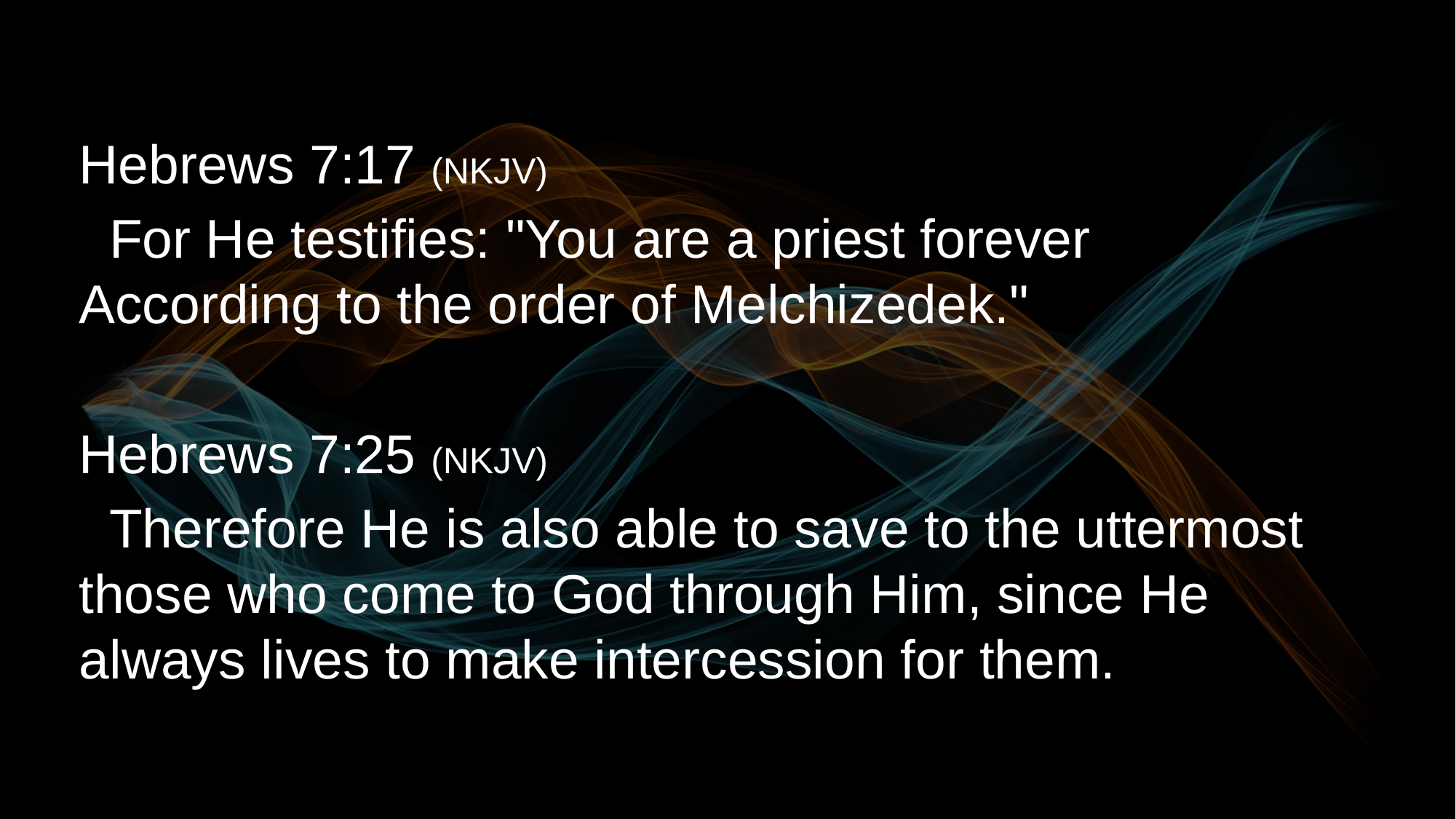

Hebrews 7:17 (NKJV)
  For He testifies: "You are a priest forever According to the order of Melchizedek."

Hebrews 7:25 (NKJV)
  Therefore He is also able to save to the uttermost those who come to God through Him, since He always lives to make intercession for them.